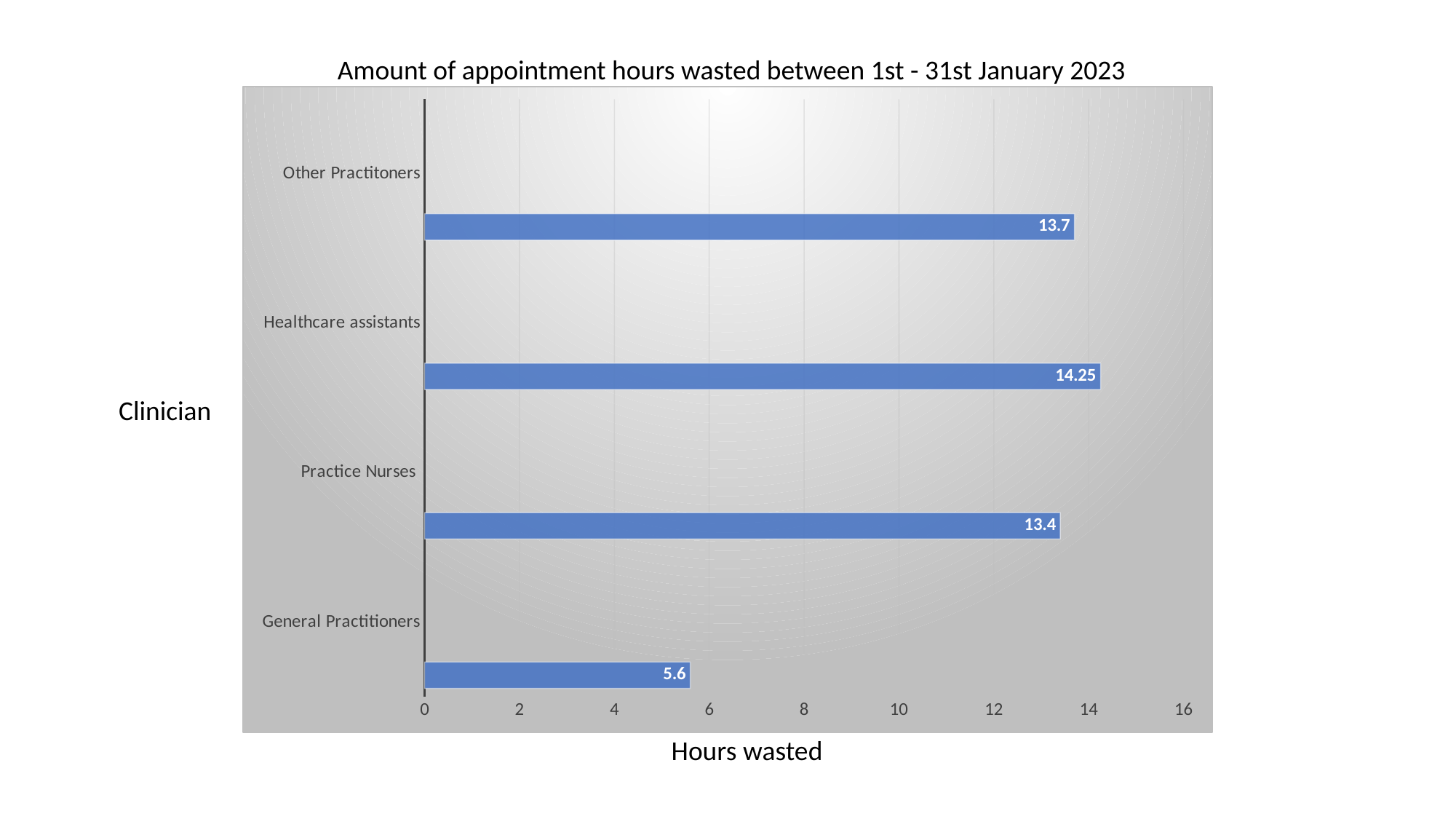

Amount of appointment hours wasted between 1st - 31st January 2023

### Chart

| Category | 5 | 10 | 15 | 20 | 25 |
|---|---|---|---|---|---|
| General Practitioners | 5.6 | None | None | None | None |
| Practice Nurses  | 13.4 | None | None | None | None |
| Healthcare assistants | 14.25 | None | None | None | None |
| Other Practitoners | 13.7 | None | None | None | None |
Clinician
Hours wasted